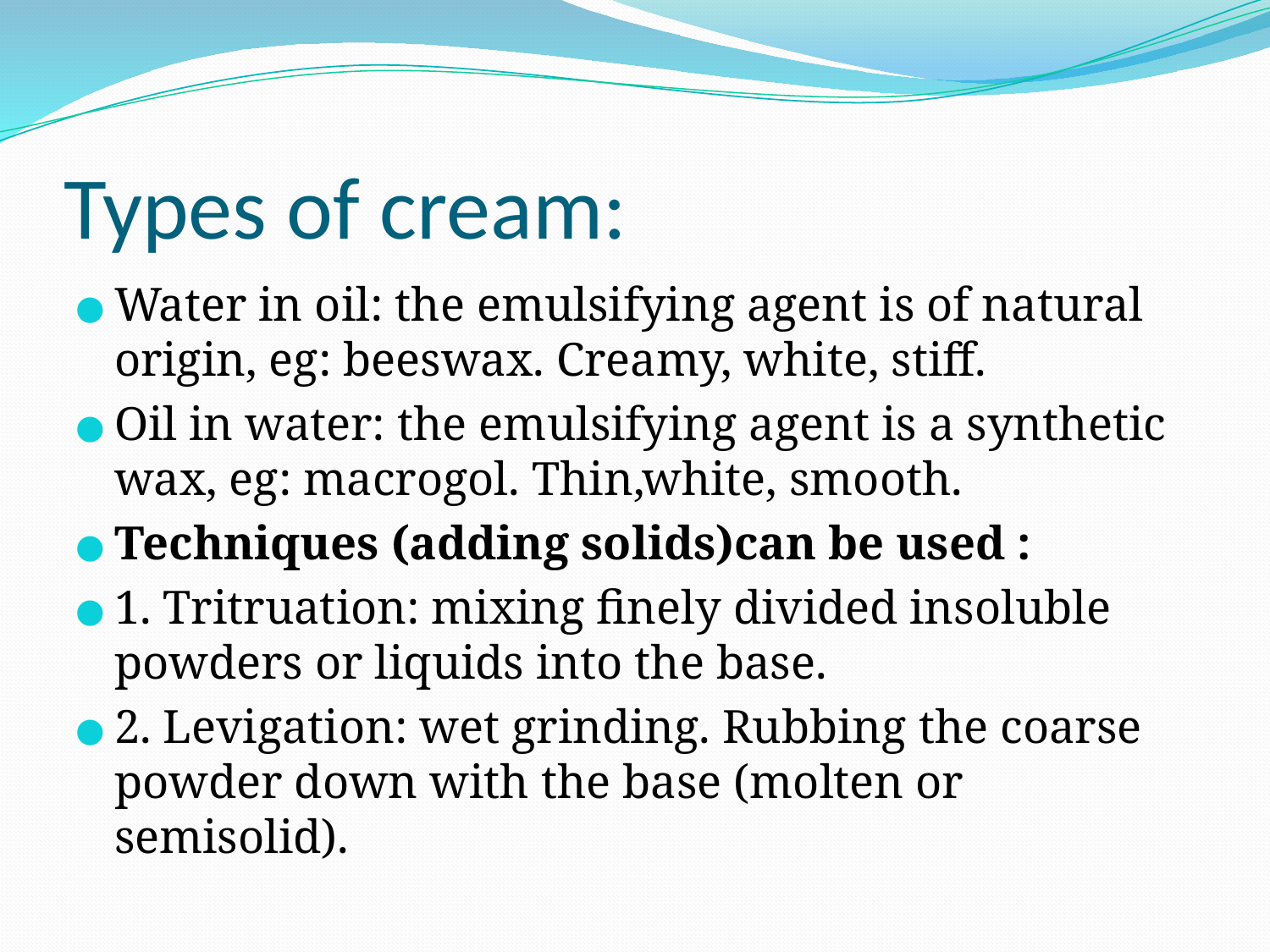

# Types of cream:
Water in oil: the emulsifying agent is of natural origin, eg: beeswax. Creamy, white, stiff.
Oil in water: the emulsifying agent is a synthetic wax, eg: macrogol. Thin,white, smooth.
Techniques (adding solids)can be used :
1. Tritruation: mixing finely divided insoluble powders or liquids into the base.
2. Levigation: wet grinding. Rubbing the coarse powder down with the base (molten or semisolid).